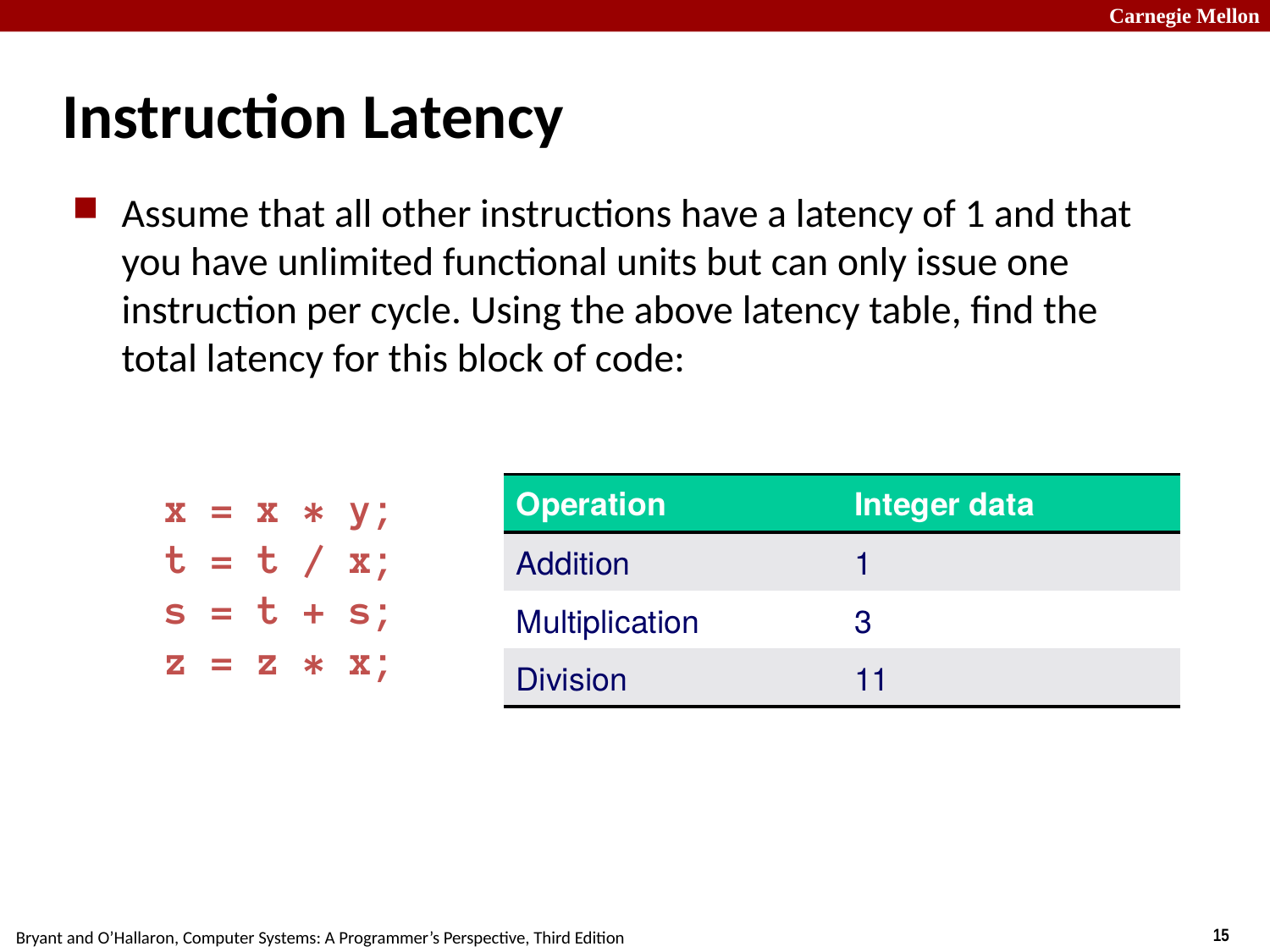

# Instruction Latency
Assume that all other instructions have a latency of 1 and that you have unlimited functional units but can only issue one instruction per cycle. Using the above latency table, find the total latency for this block of code:
x = x * y;
t = t / x;
s = t + s;
z = z * x;
| Operation | Integer data |
| --- | --- |
| Addition | 1 |
| Multiplication | 3 |
| Division | 11 |